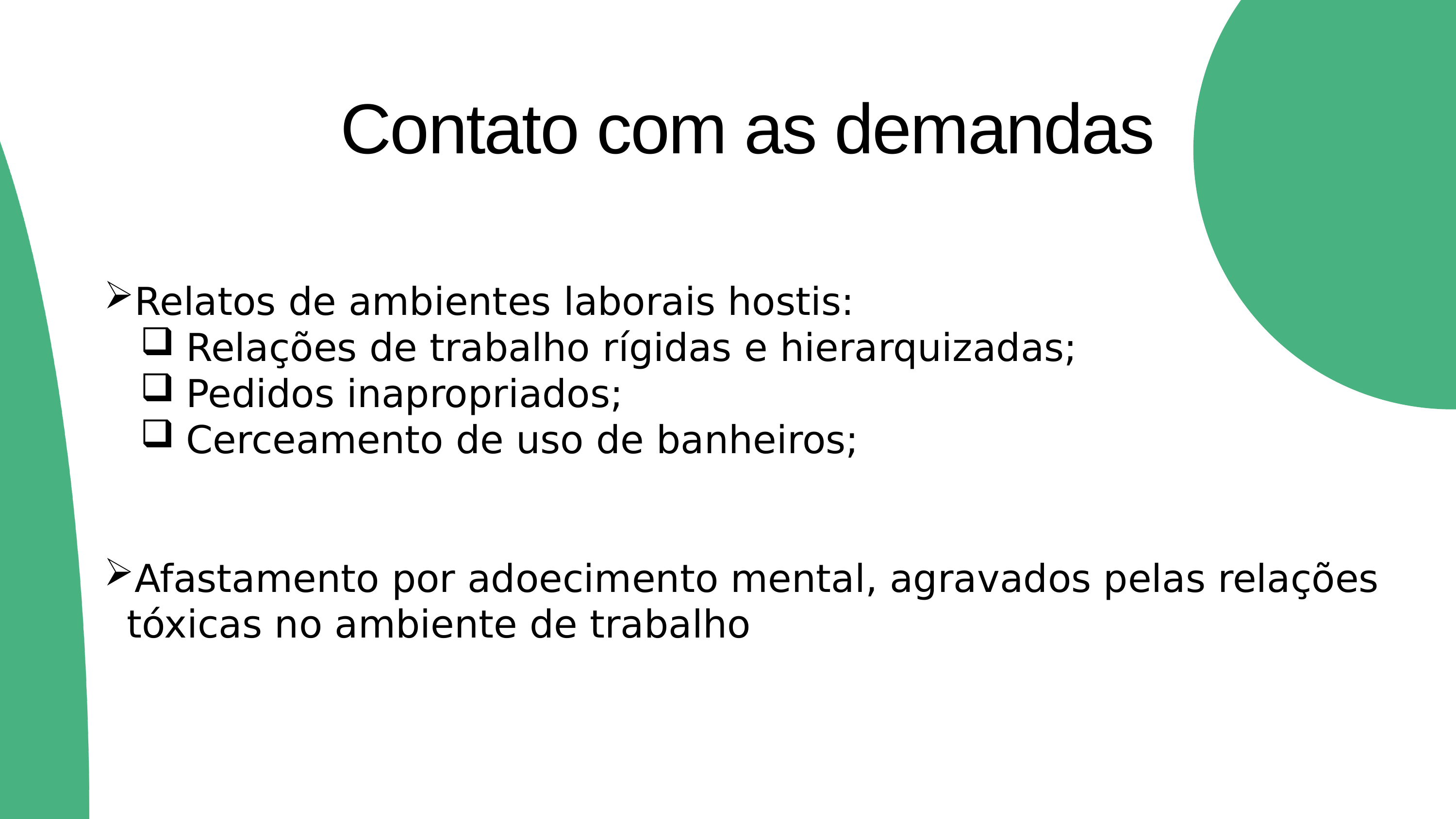

Contato com as demandas

Relatos de ambientes laborais hostis:
Relações de trabalho rígidas e hierarquizadas;
Pedidos inapropriados;
Cerceamento de uso de banheiros;

Afastamento por adoecimento mental, agravados pelas relações tóxicas no ambiente de trabalho